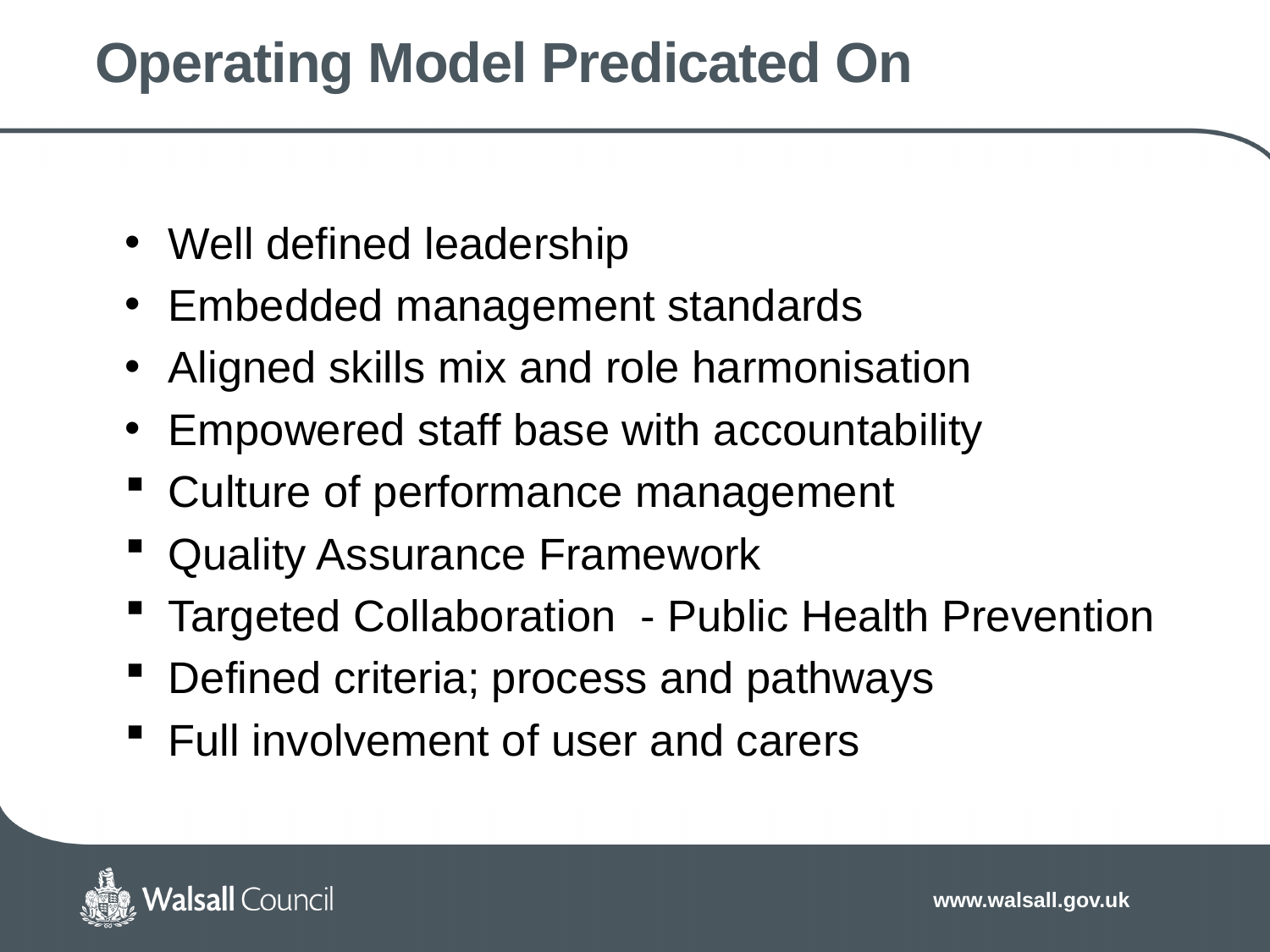

# Operating Model Predicated On

Well defined leadership
Embedded management standards
Aligned skills mix and role harmonisation
Empowered staff base with accountability
Culture of performance management
Quality Assurance Framework
Targeted Collaboration  - Public Health Prevention
Defined criteria; process and pathways
Full involvement of user and carers